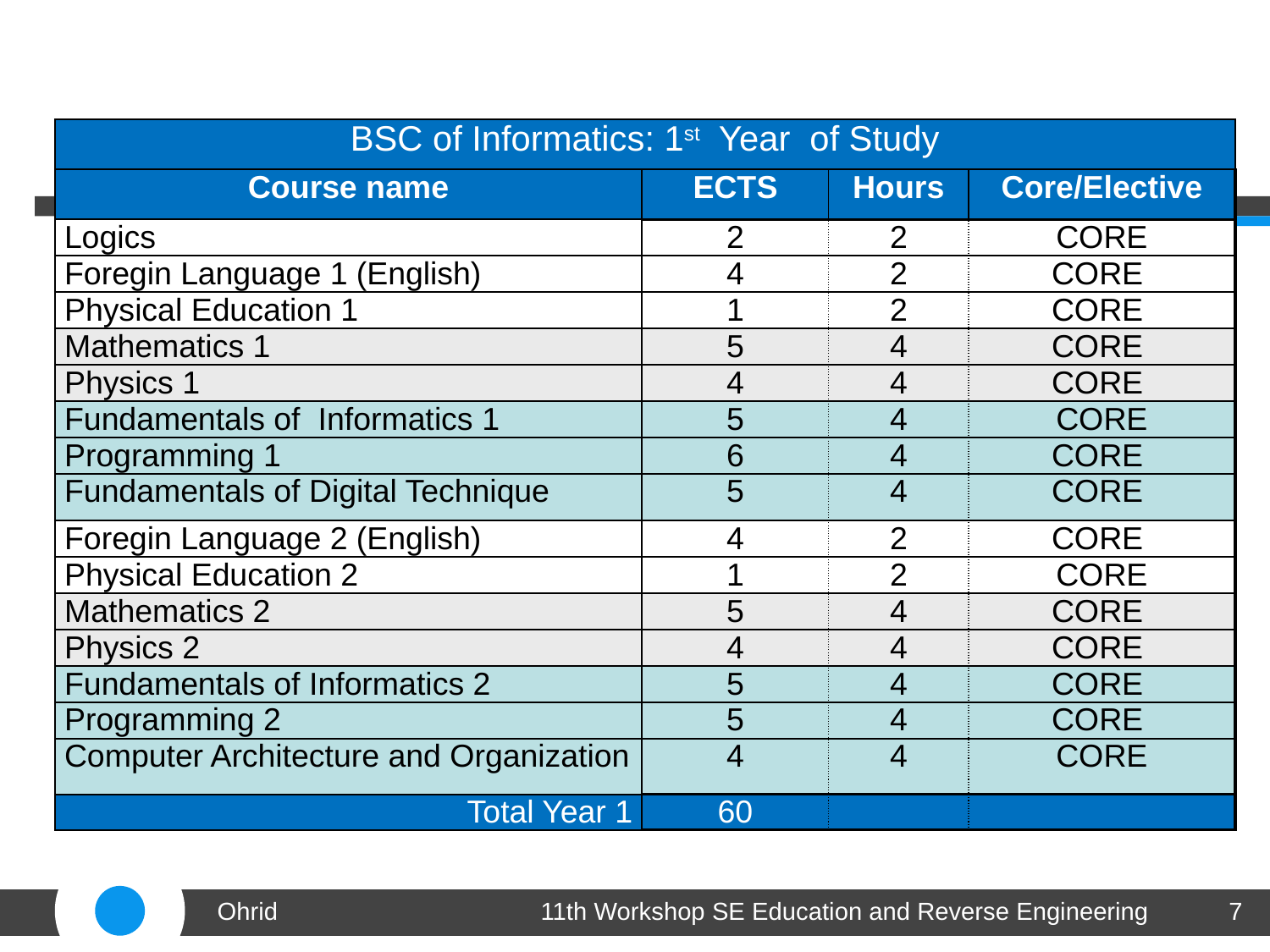

| BSC of Informatics: 1st Year of Study |  |  |  |
| --- | --- | --- | --- |
| Course name | ECTS | Hours | Core/Elective |
| Logics | 2 | 2 | CORE |
| Foregin Language 1 (English) | 4 | 2 | CORE |
| Physical Education 1 | 1 | 2 | CORE |
| Mathematics 1 | 5 | 4 | CORE |
| Physics 1 | 4 | 4 | CORE |
| Fundamentals of Informatics 1 | 5 | 4 | CORE |
| Programming 1 | 6 | 4 | CORE |
| Fundamentals of Digital Technique | 5 | 4 | CORE |
| Foregin Language 2 (English) | 4 | 2 | CORE |
| Physical Education 2 | 1 | 2 | CORE |
| Mathematics 2 | 5 | 4 | CORE |
| Physics 2 | 4 | 4 | CORE |
| Fundamentals of Informatics 2 | 5 | 4 | CORE |
| Programming 2 | 5 | 4 | CORE |
| Computer Architecture and Organization | 4 | 4 | CORE |
| Total Year 1 | 60 |  |  |
Ohrid
11th Workshop SE Education and Reverse Engineering
7